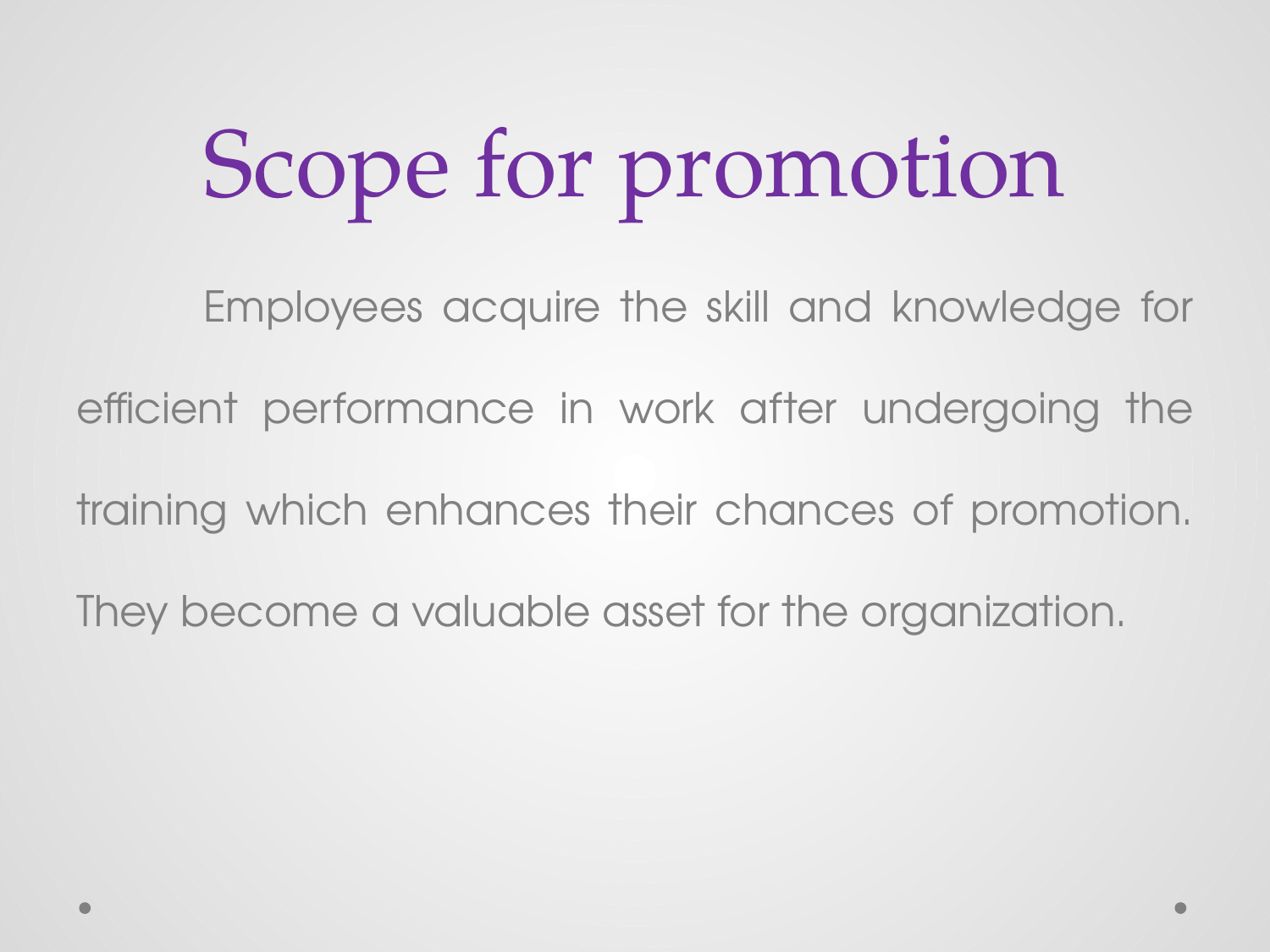

# Scope for promotion
	Employees acquire the skill and knowledge for efficient performance in work after undergoing the training which enhances their chances of promotion. They become a valuable asset for the organization.